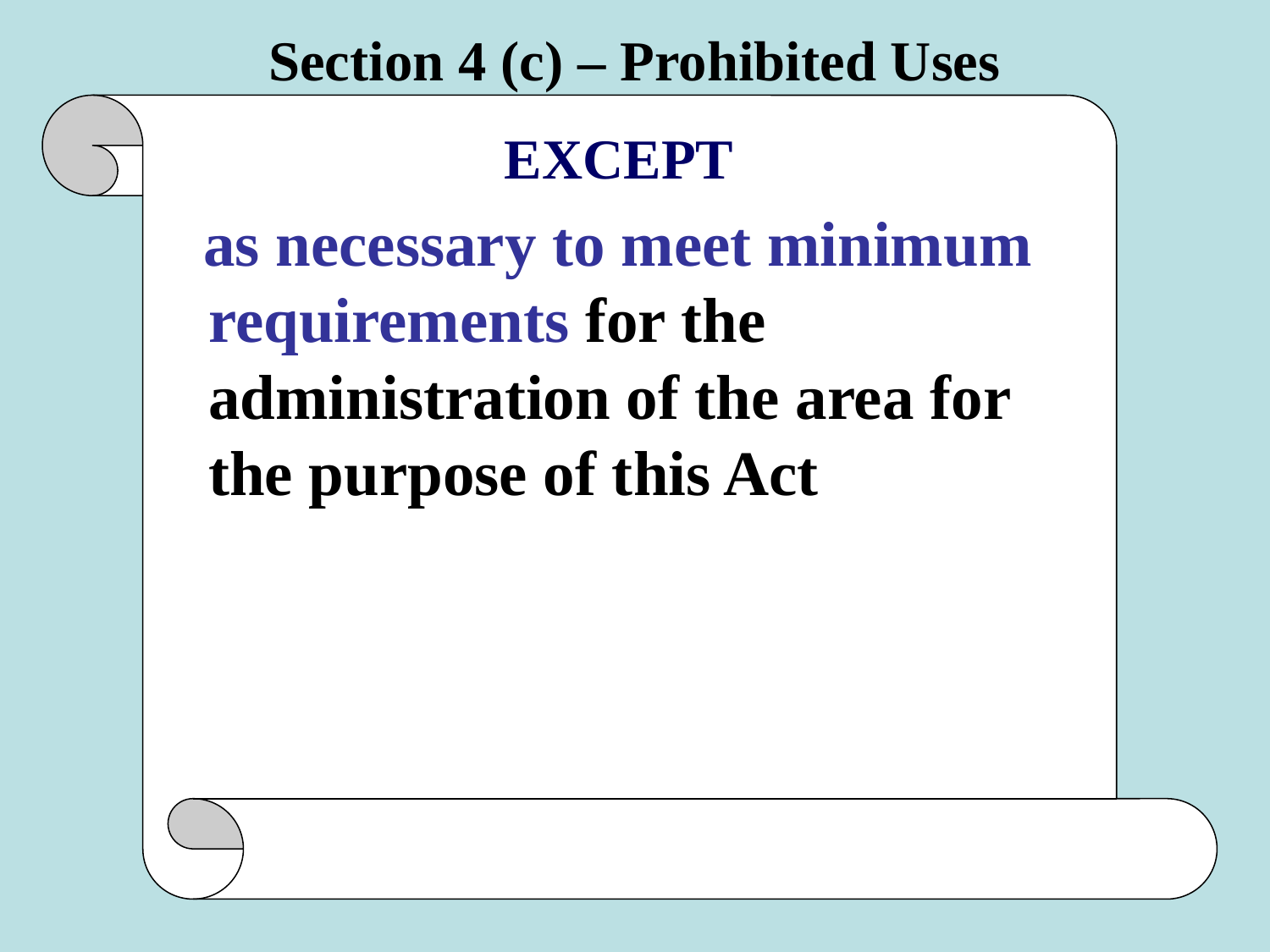

# Section 4 (c) – Prohibited Uses

EXCEPT
   as necessary to meet minimum requirements for the administration of the area for the purpose of this Act